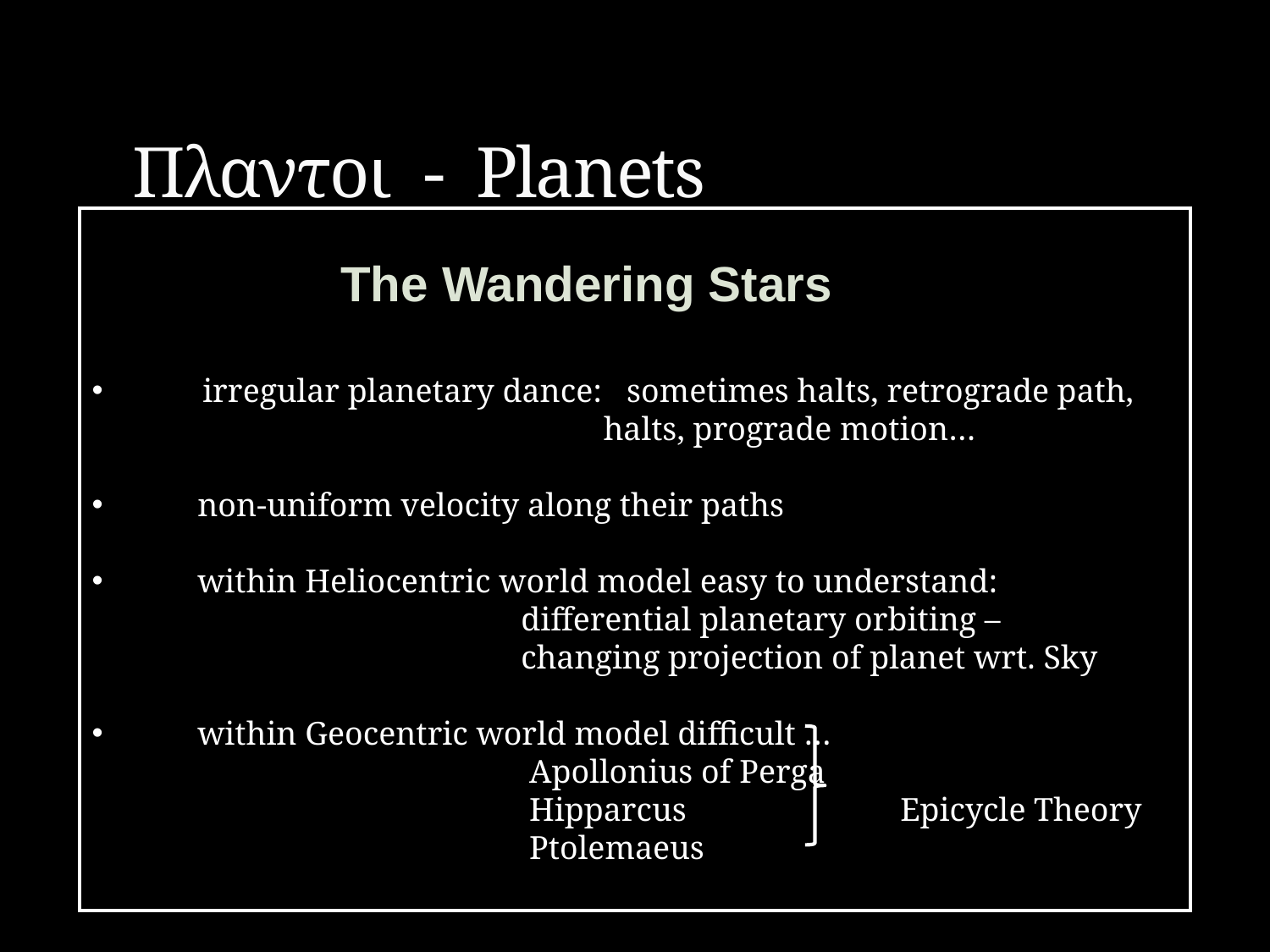

# Πλαντοι  -  Planets

                            The Wandering Stars

        irregular planetary dance:   sometimes halts, retrograde path,
                                                              halts, prograde motion…

        non-uniform velocity along their paths

        within Heliocentric world model easy to understand:
                                                    differential planetary orbiting –
                                                    changing projection of planet wrt. Sky

        within Geocentric world model difficult …
                                                     Apollonius of Perga
                                                     Hipparcus                          Epicycle Theory
                                                     Ptolemaeus